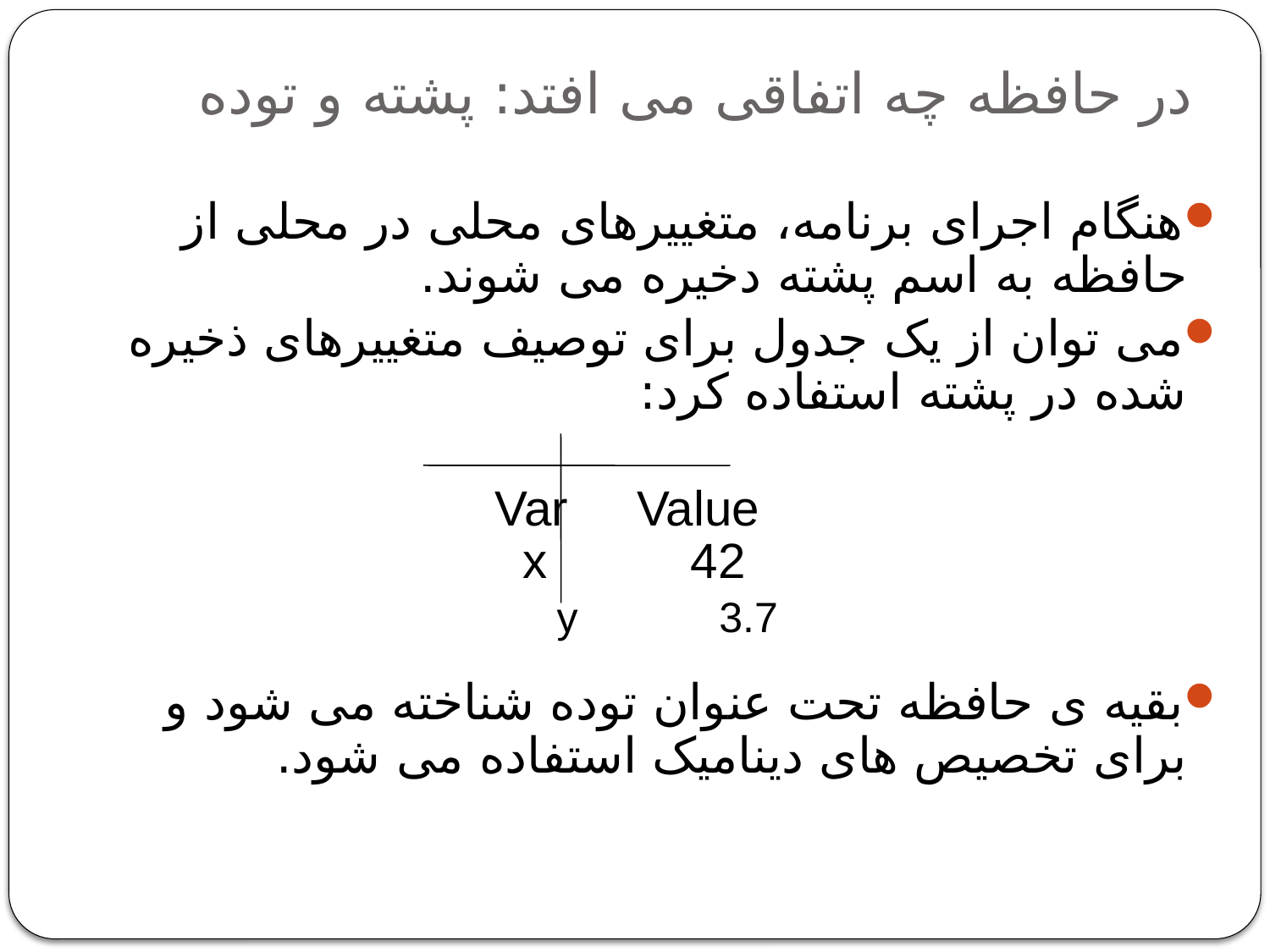

# در حافظه چه اتفاقی می افتد: پشته و توده
هنگام اجرای برنامه، متغییرهای محلی در محلی از حافظه به اسم پشته دخیره می شوند.
می توان از یک جدول برای توصیف متغییرهای ذخیره شده در پشته استفاده کرد:
			Var     Value
			  x	     42
				  y	     3.7

بقیه ی حافظه تحت عنوان توده شناخته می شود و برای تخصیص های دینامیک استفاده می شود.

9